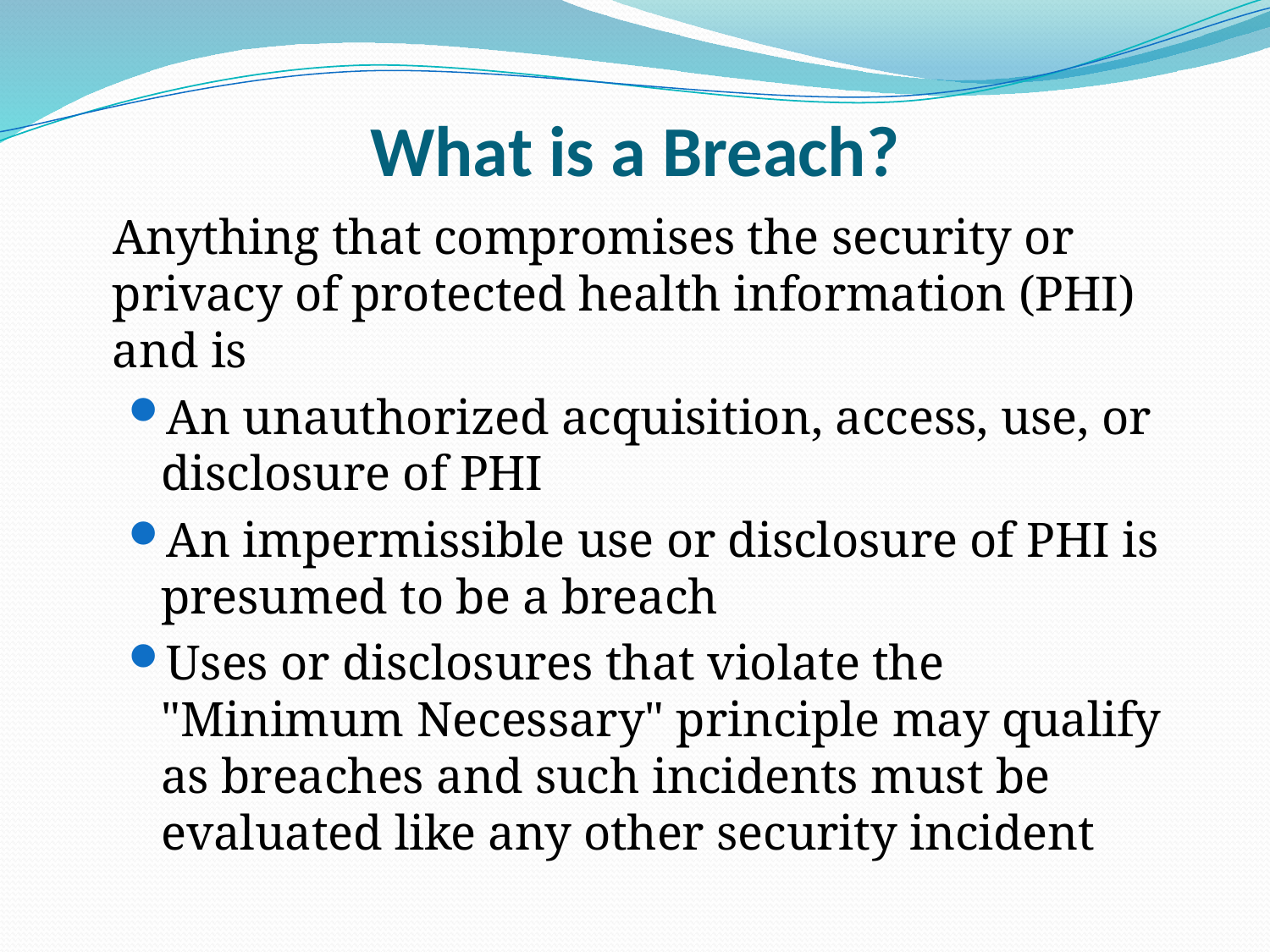

# What is a Breach?
   Anything that compromises the security or privacy of protected health information (PHI) and is
An unauthorized acquisition, access, use, or disclosure of PHI
An impermissible use or disclosure of PHI is presumed to be a breach
Uses or disclosures that violate the "Minimum Necessary" principle may qualify as breaches and such incidents must be evaluated like any other security incident